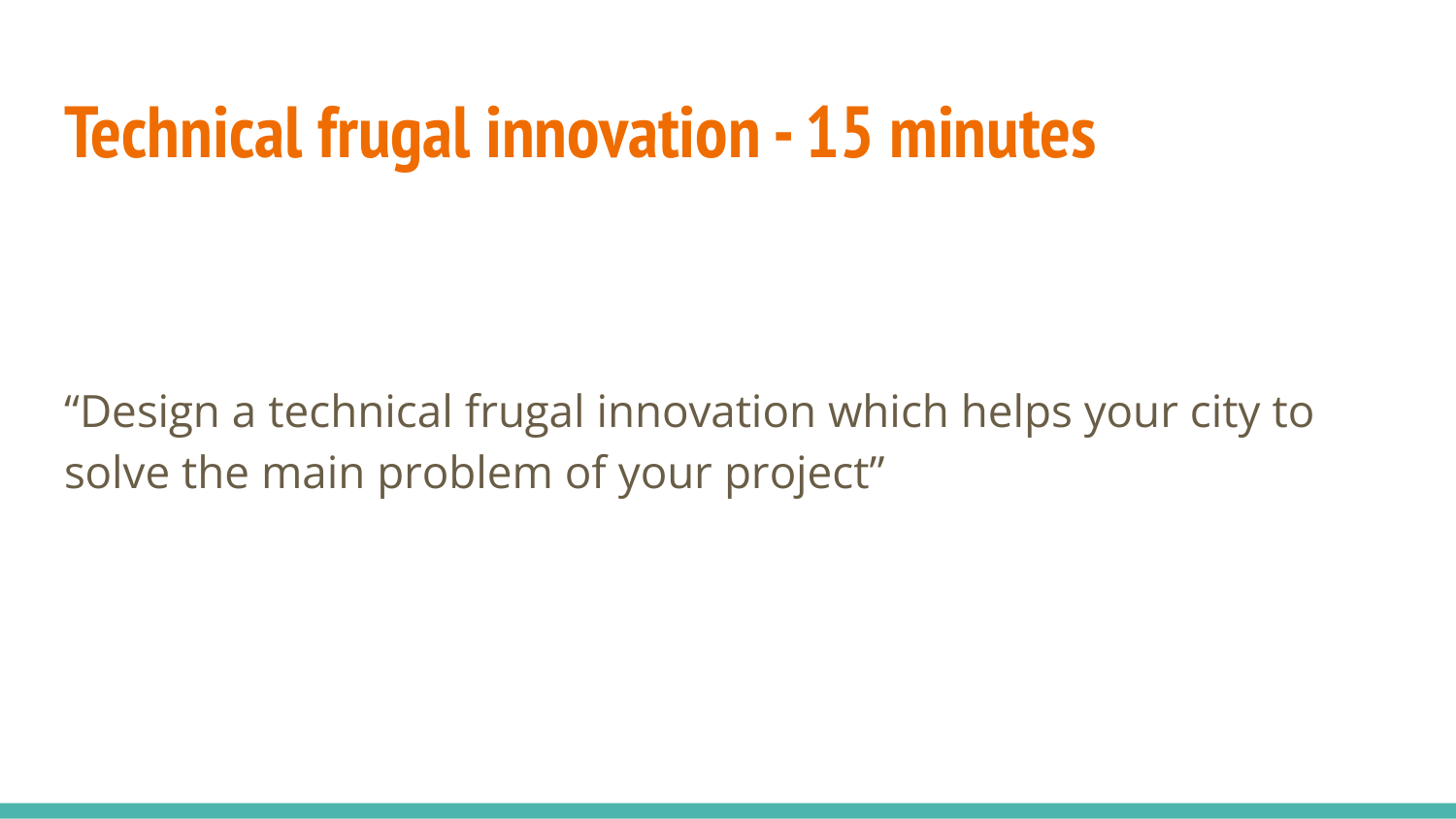

# Technical frugal innovation - 15 minutes

“Design a technical frugal innovation which helps your city to solve the main problem of your project”